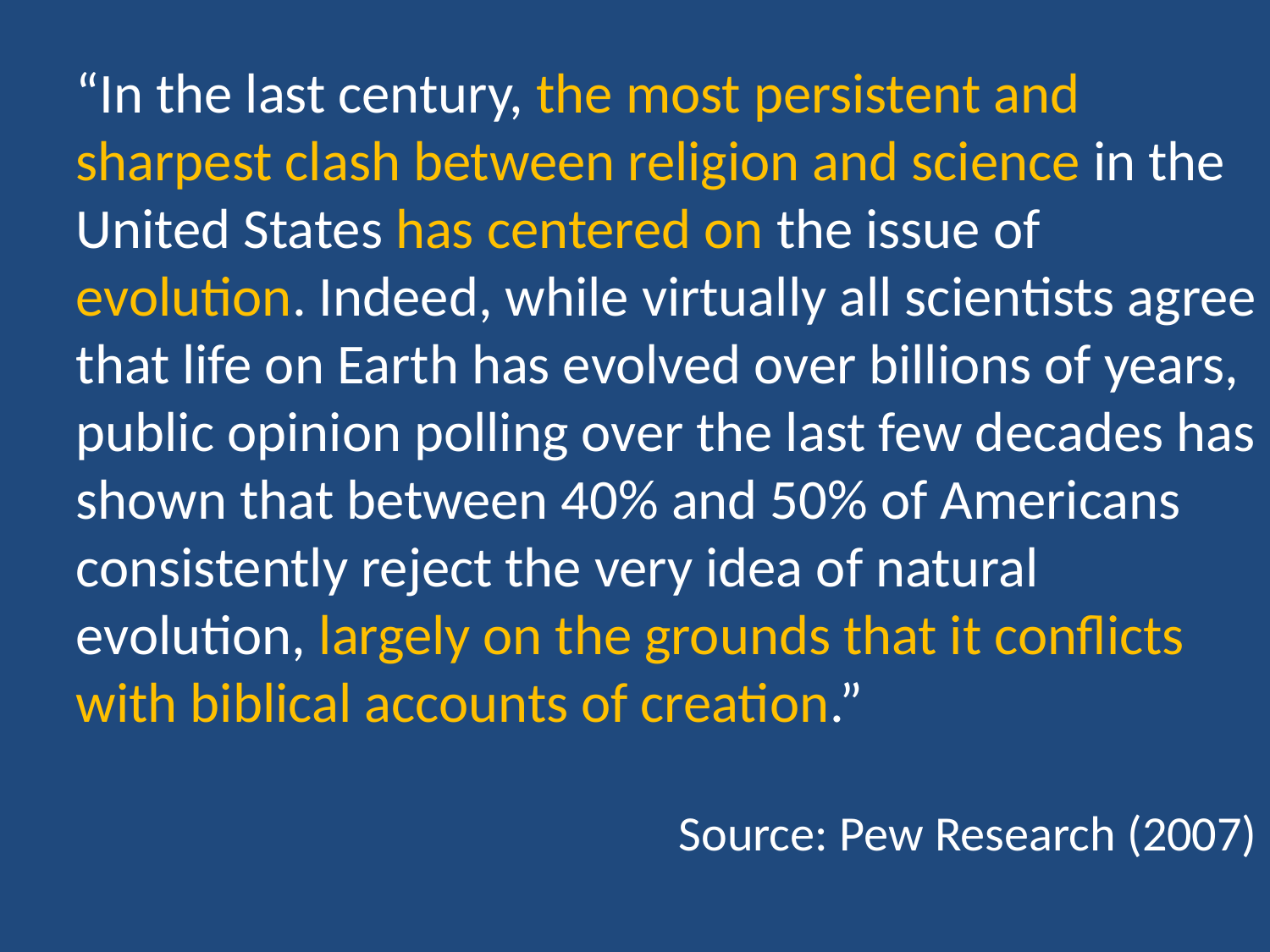

“In the last century, the most persistent and sharpest clash between religion and science in the United States has centered on the issue of evolution. Indeed, while virtually all scientists agree that life on Earth has evolved over billions of years, public opinion polling over the last few decades has shown that between 40% and 50% of Americans consistently reject the very idea of natural evolution, largely on the grounds that it conflicts with biblical accounts of creation.”

Source: Pew Research (2007)